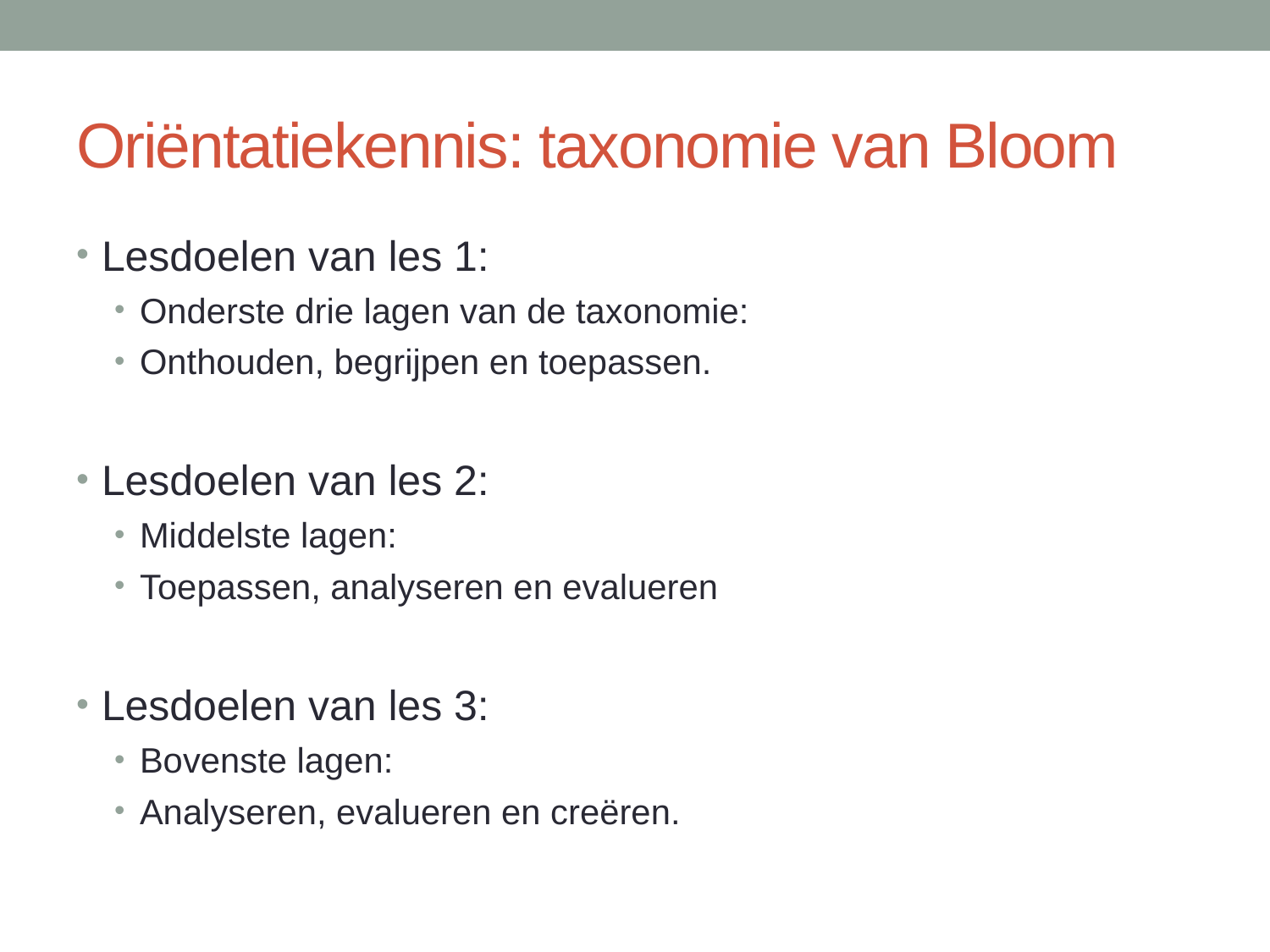

# Oriëntatiekennis: taxonomie van Bloom
Lesdoelen van les 1:
Onderste drie lagen van de taxonomie:
Onthouden, begrijpen en toepassen.

Lesdoelen van les 2:
Middelste lagen:
Toepassen, analyseren en evalueren

Lesdoelen van les 3:
Bovenste lagen:
Analyseren, evalueren en creëren.